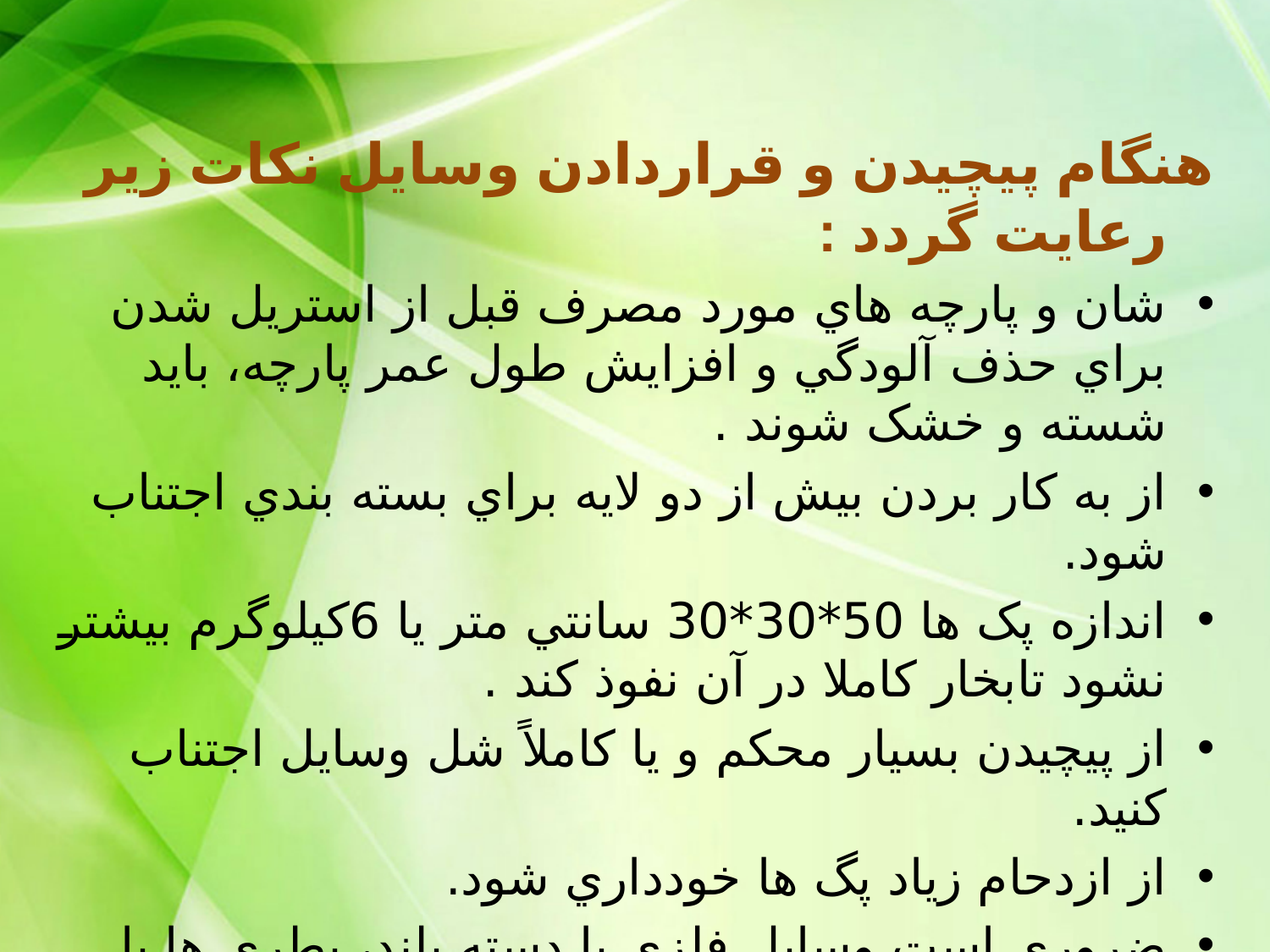

هنگام پيچيدن و قراردادن وسايل نكات زير رعايت گردد :
شان و پارچه هاي مورد مصرف قبل از استريل شدن براي حذف آلودگي و افزايش طول عمر پارچه، بايد شسته و خشک شوند .
از به كار بردن بيش از دو لايه براي بسته بندي اجتناب شود.
اندازه پک ها 50*30*30 سانتي متر يا 6کيلوگرم بيشتر نشود تابخار کاملا در آن نفوذ کند .
از پيچيدن بسيار محكم و يا كاملاً شل وسايل اجتناب كنيد.
از ازدحام زياد پگ ها خودداري شود.
ضروري است وسايل فلزي با دسته بلند، بطري ها يا ظروفي كه هوا به داخل آن نفوذ نمی كنند، با در باز و از پهلو در دستگاه قرارداده شود(قائم قرارداده نشود.)